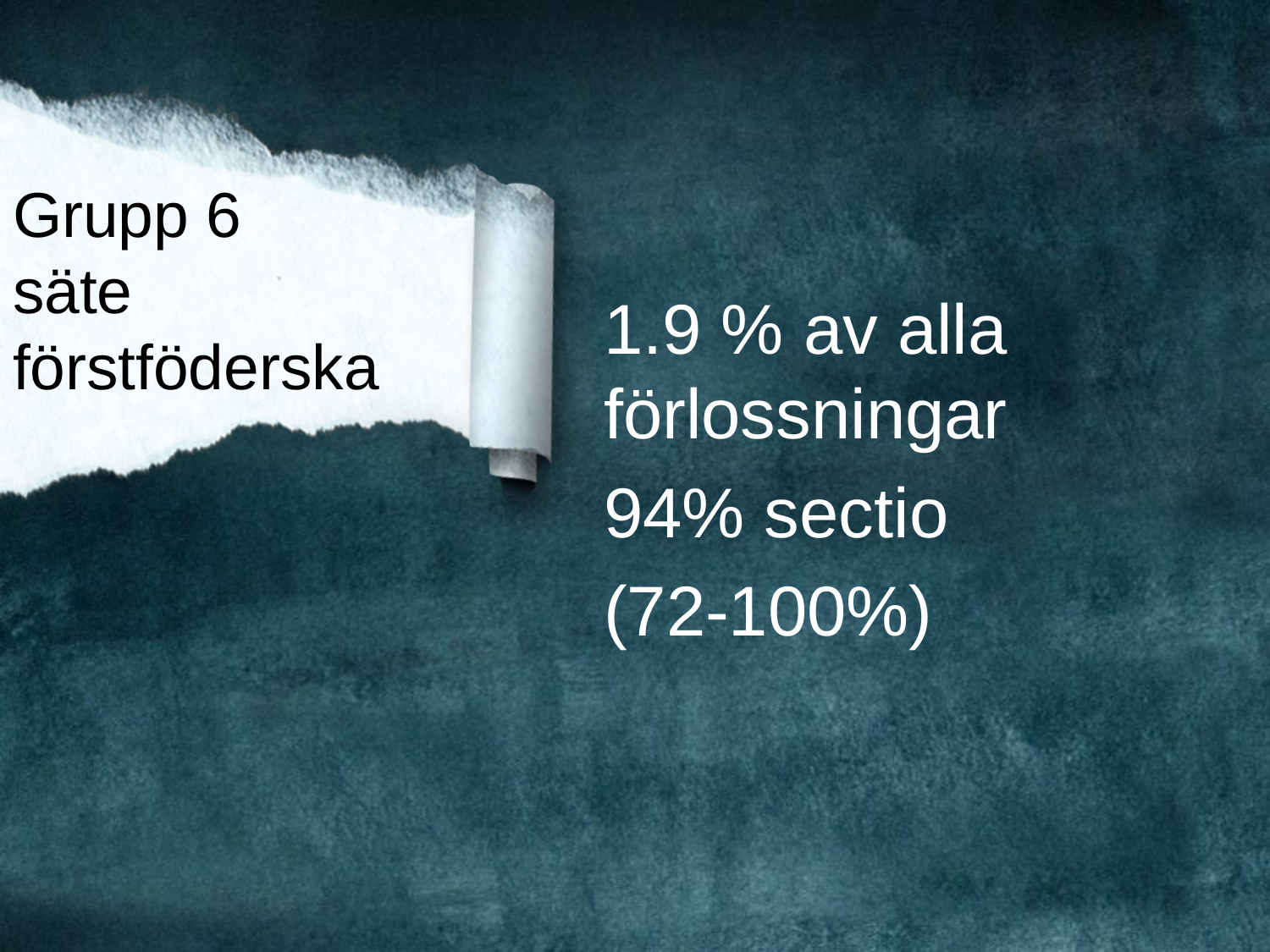

# Grupp 6 säte förstföderska
1.9 % av alla förlossningar
94% sectio
(72-100%)